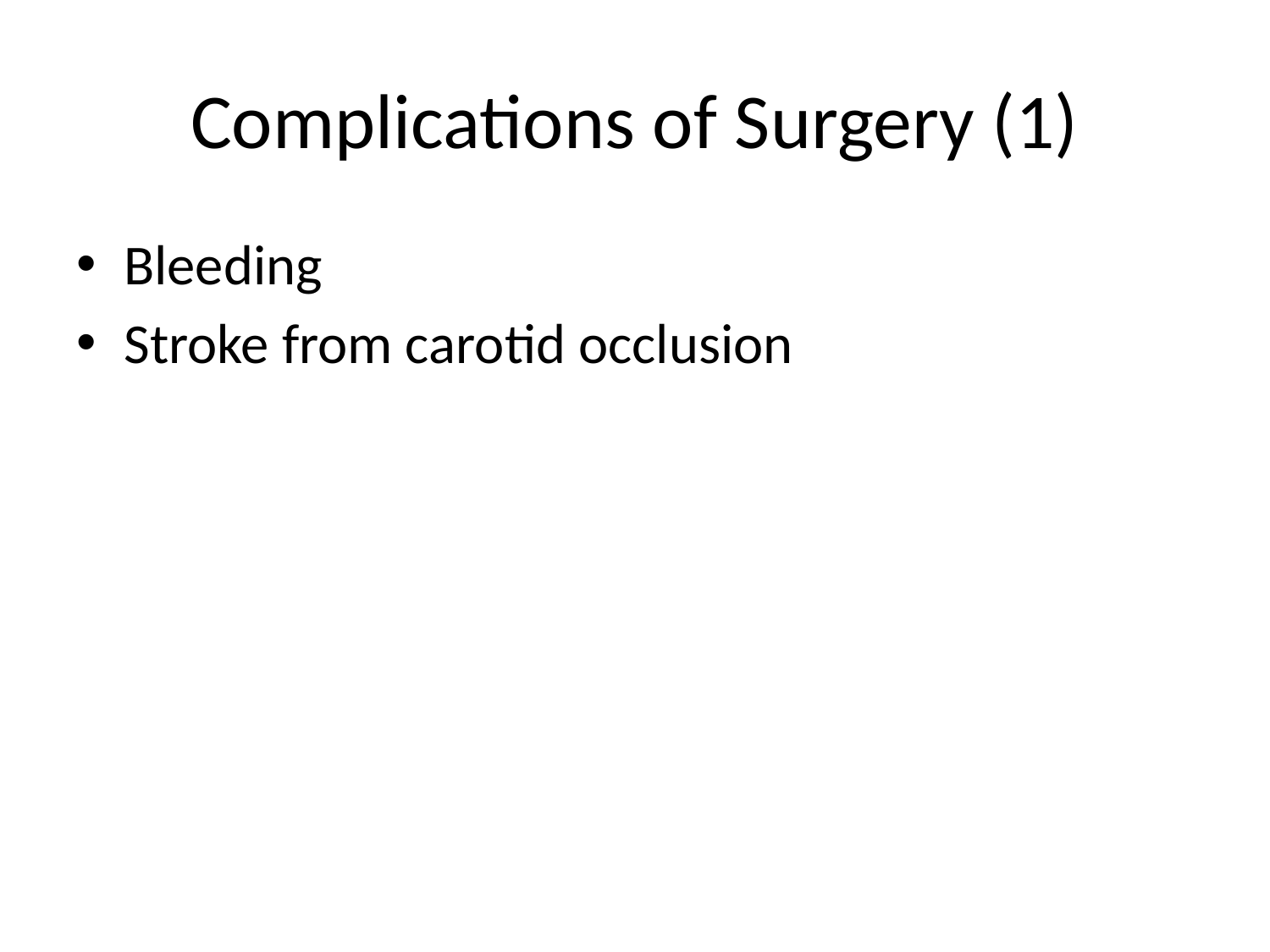

# Complications of Surgery (1)
Bleeding
Stroke from carotid occlusion